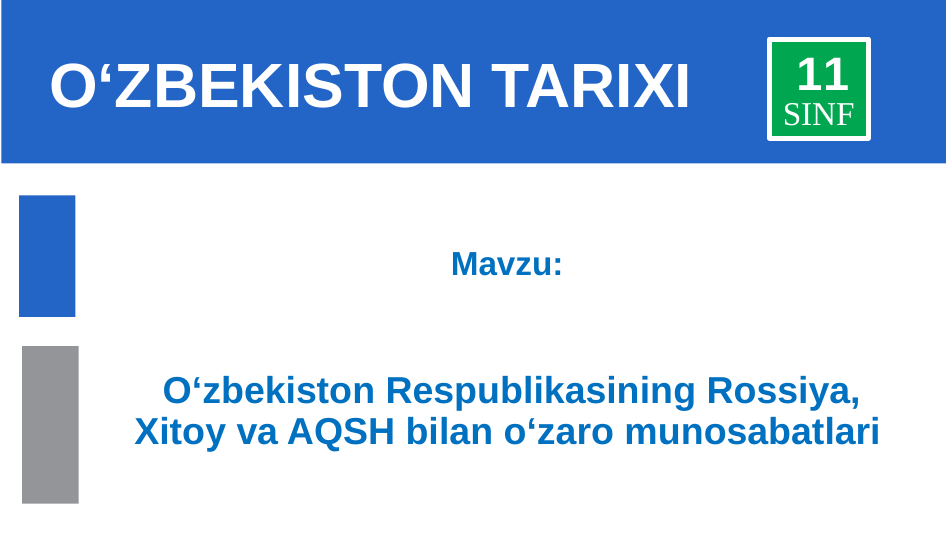

11
# O‘ZBEKISTON TARIXI
SINF

Mavzu:

O‘zbekiston Respublikasining Rossiya, Xitoy va AQSH bilan o‘zaro munosabatlari